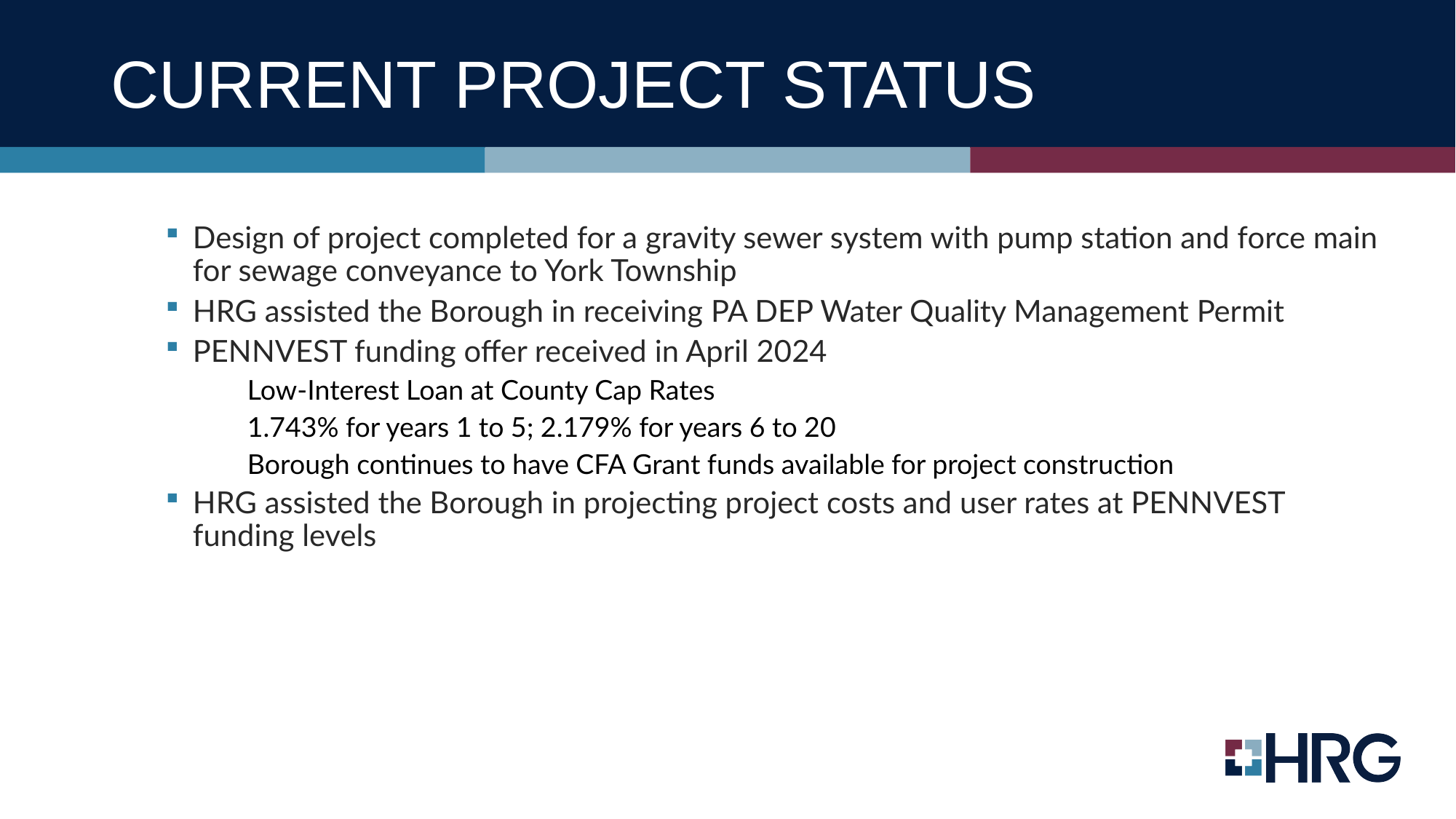

# Current Project status
Design of project completed for a gravity sewer system with pump station and force main for sewage conveyance to York Township
HRG assisted the Borough in receiving PA DEP Water Quality Management Permit
PENNVEST funding offer received in April 2024
Low-Interest Loan at County Cap Rates
1.743% for years 1 to 5; 2.179% for years 6 to 20
Borough continues to have CFA Grant funds available for project construction
HRG assisted the Borough in projecting project costs and user rates at PENNVEST funding levels